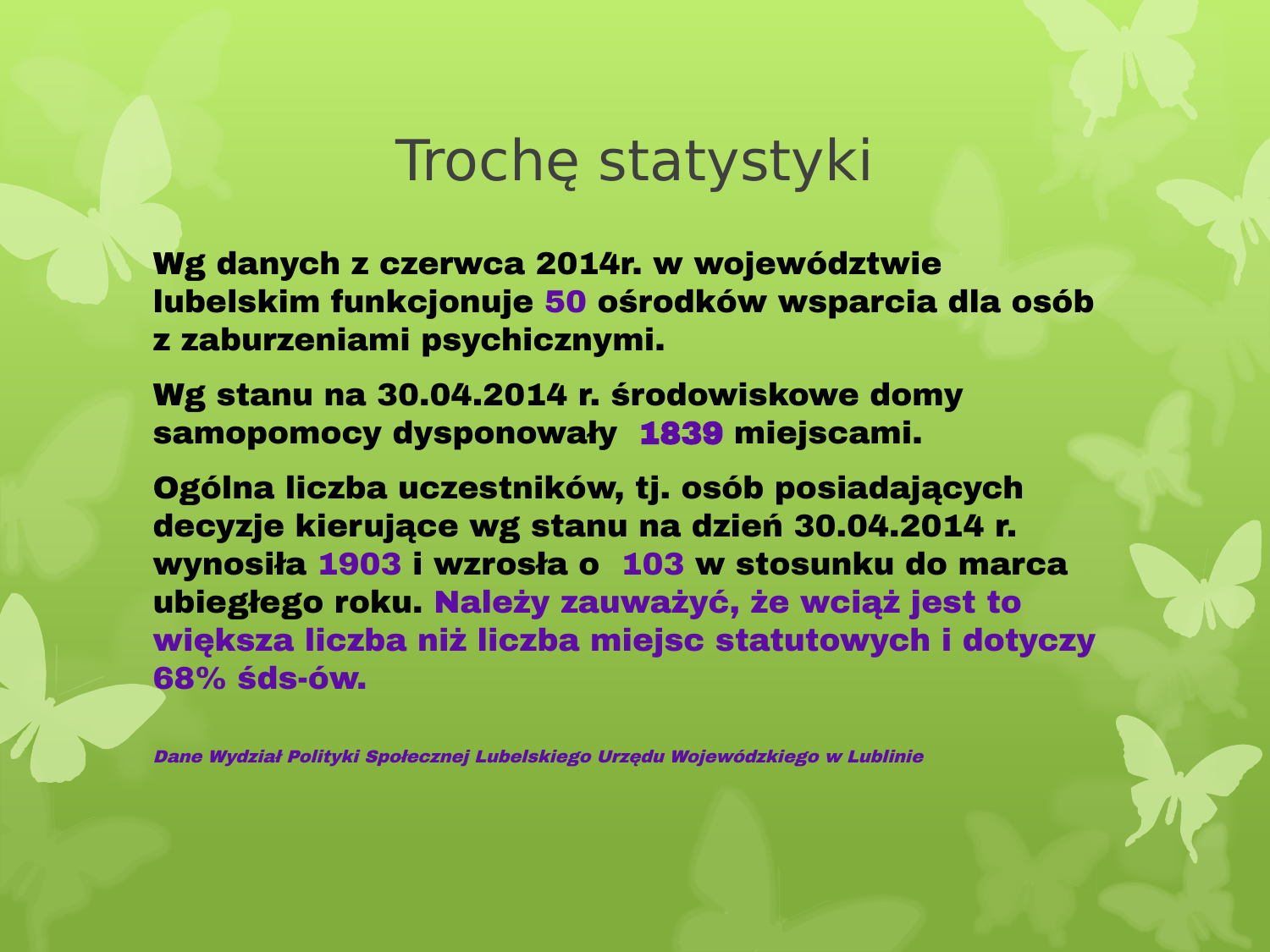

# Trochę statystyki
Wg danych z czerwca 2014r. w województwie lubelskim funkcjonuje 50 ośrodków wsparcia dla osób z zaburzeniami psychicznymi.
Wg stanu na 30.04.2014 r. środowiskowe domy samopomocy dysponowały  1839 miejscami.
Ogólna liczba uczestników, tj. osób posiadających decyzje kierujące wg stanu na dzień 30.04.2014 r. wynosiła 1903 i wzrosła o  103 w stosunku do marca ubiegłego roku. Należy zauważyć, że wciąż jest to większa liczba niż liczba miejsc statutowych i dotyczy 68% śds-ów.

Dane Wydział Polityki Społecznej Lubelskiego Urzędu Wojewódzkiego w Lublinie